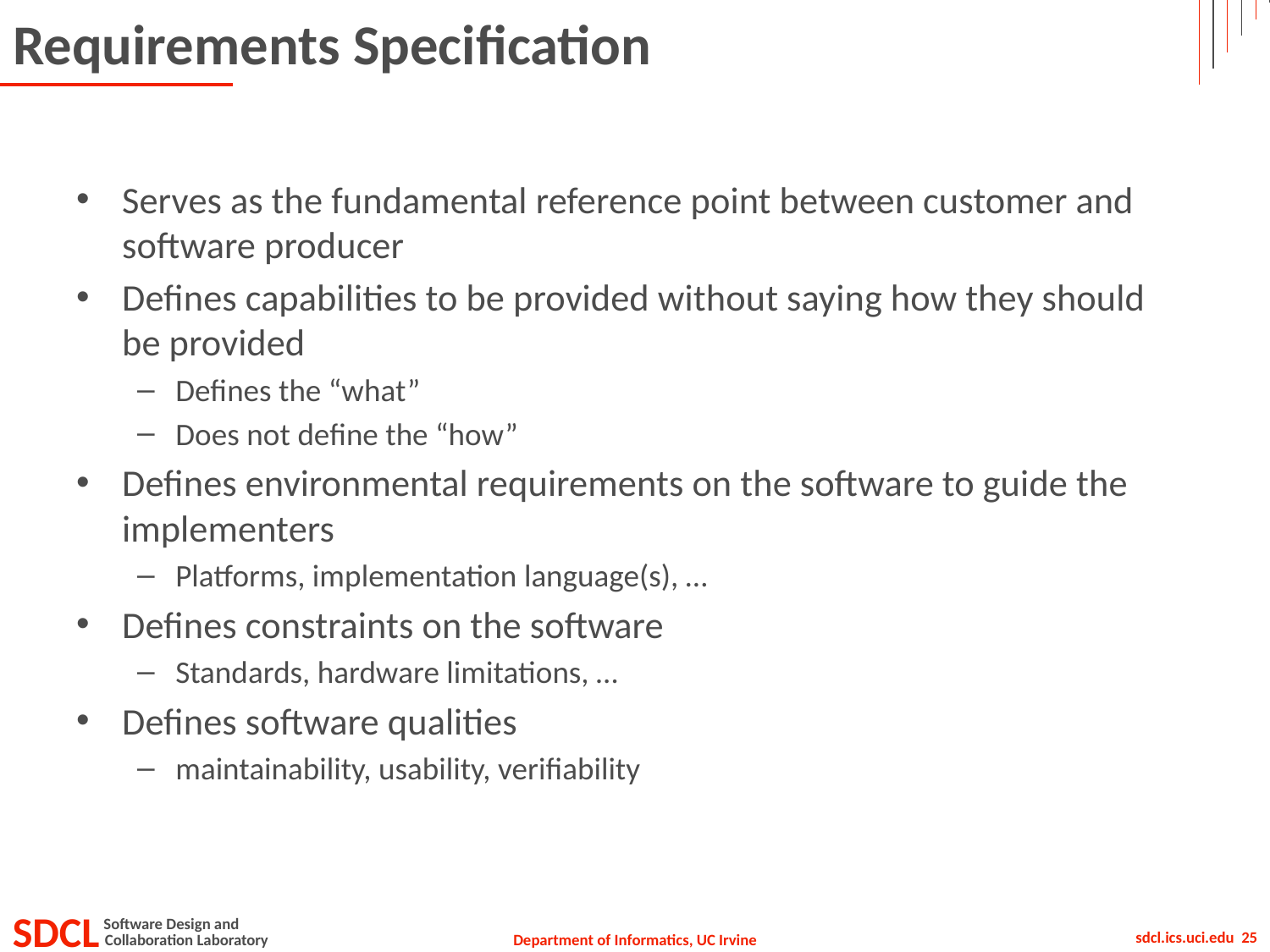

# Requirements Specification
Serves as the fundamental reference point between customer and software producer
Defines capabilities to be provided without saying how they should be provided
Defines the “what”
Does not define the “how”
Defines environmental requirements on the software to guide the implementers
Platforms, implementation language(s), …
Defines constraints on the software
Standards, hardware limitations, …
Defines software qualities
maintainability, usability, verifiability